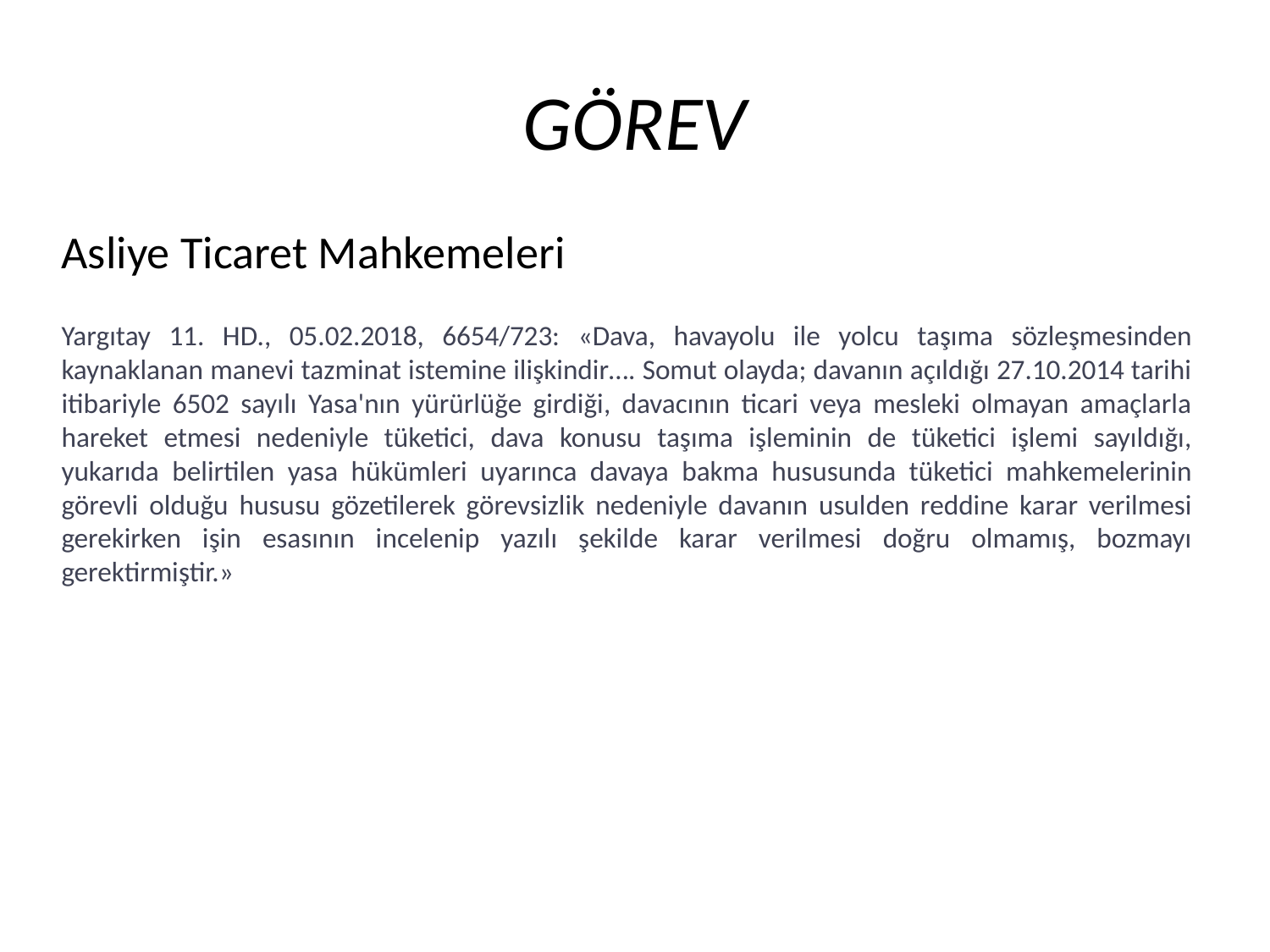

# GÖREV

Asliye Ticaret Mahkemeleri

Yargıtay 11. HD., 05.02.2018, 6654/723: «Dava, havayolu ile yolcu taşıma sözleşmesinden kaynaklanan manevi tazminat istemine ilişkindir…. Somut olayda; davanın açıldığı 27.10.2014 tarihi itibariyle 6502 sayılı Yasa'nın yürürlüğe girdiği, davacının ticari veya mesleki olmayan amaçlarla hareket etmesi nedeniyle tüketici, dava konusu taşıma işleminin de tüketici işlemi sayıldığı, yukarıda belirtilen yasa hükümleri uyarınca davaya bakma hususunda tüketici mahkemelerinin görevli olduğu hususu gözetilerek görevsizlik nedeniyle davanın usulden reddine karar verilmesi gerekirken işin esasının incelenip yazılı şekilde karar verilmesi doğru olmamış, bozmayı gerektirmiştir.»